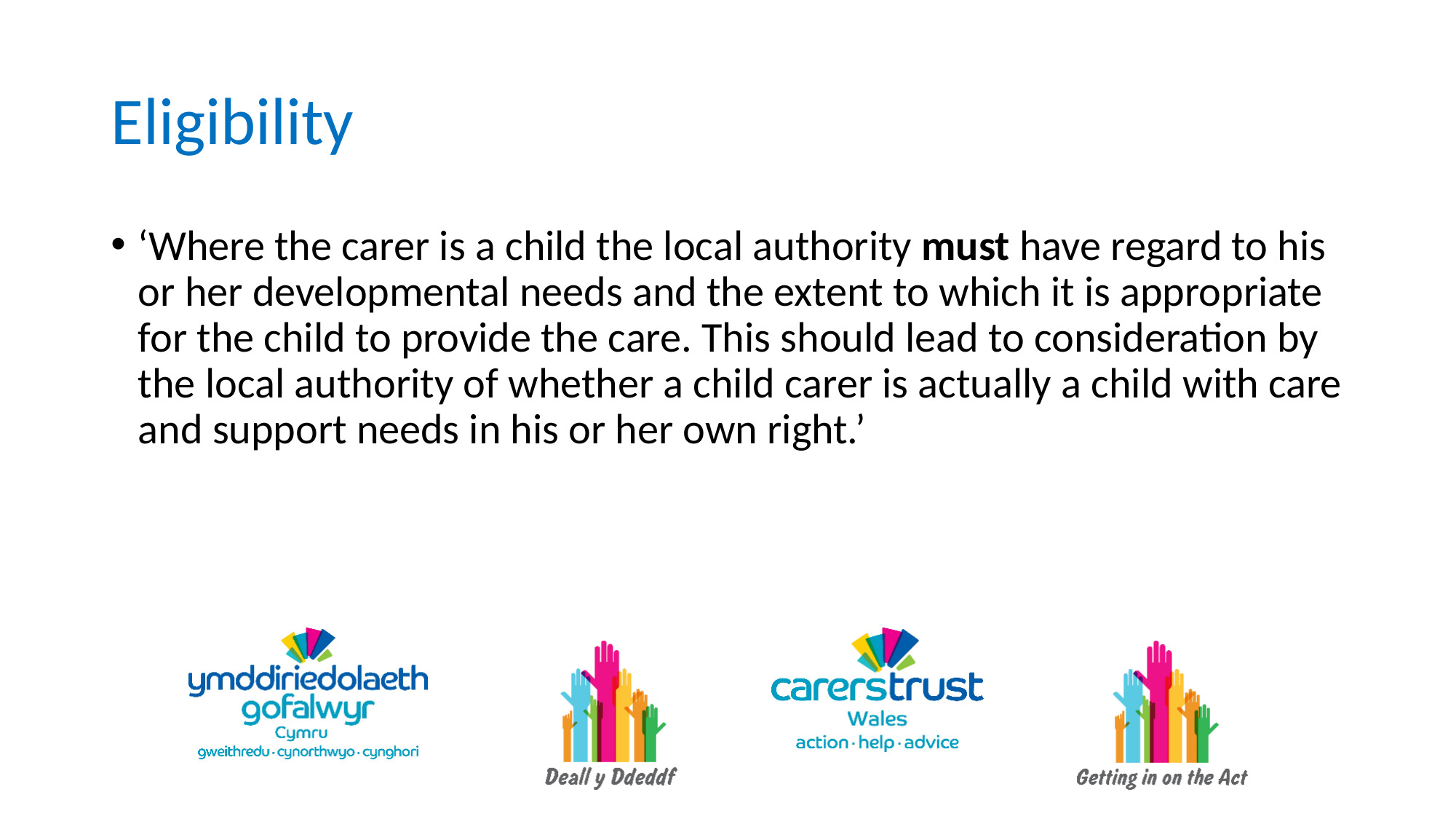

# Eligibility
‘Where the carer is a child the local authority must have regard to his or her developmental needs and the extent to which it is appropriate for the child to provide the care. This should lead to consideration by the local authority of whether a child carer is actually a child with care and support needs in his or her own right.’